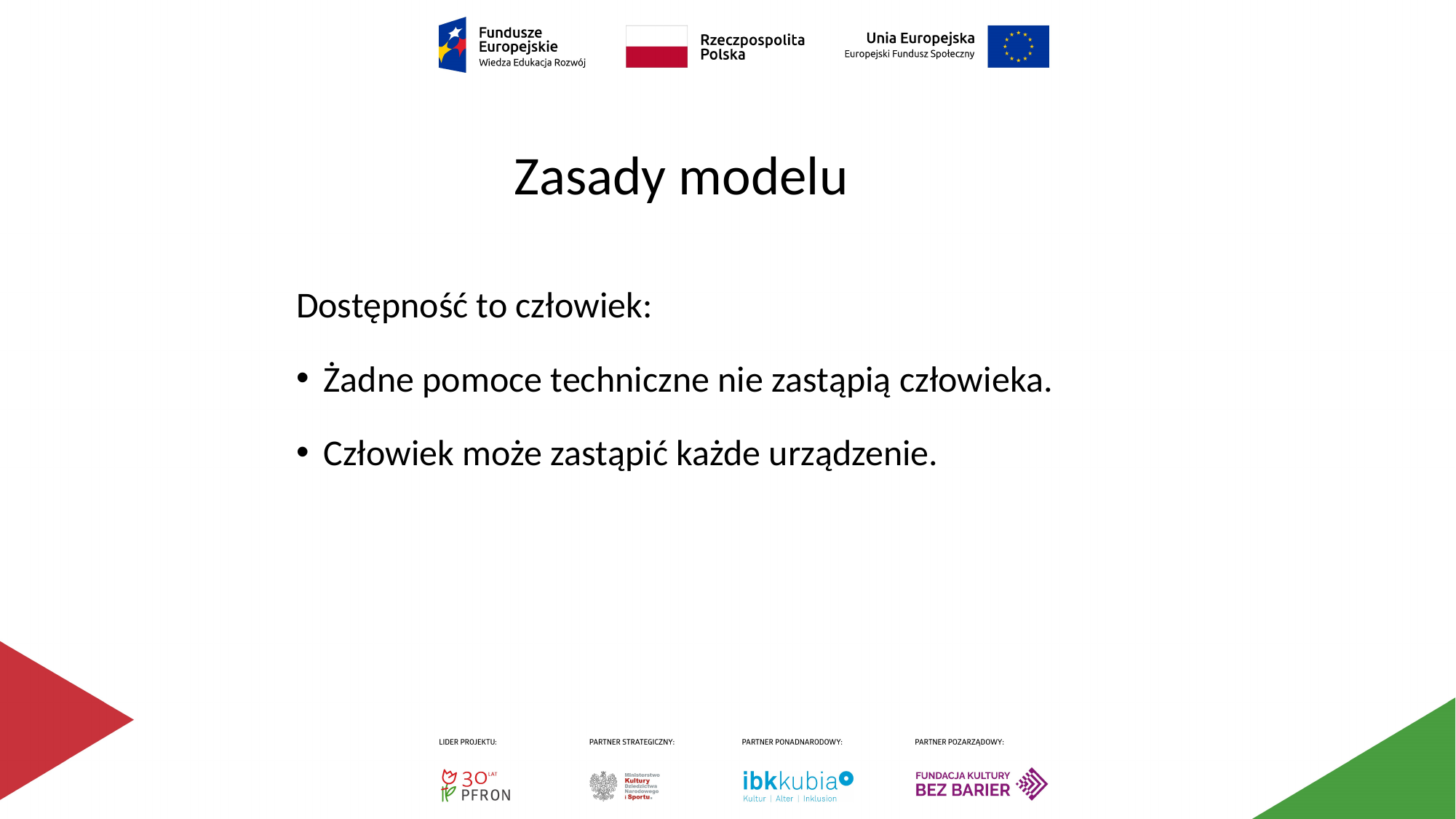

# Zasady modelu
Dostępność to człowiek:
Żadne pomoce techniczne nie zastąpią człowieka.
Człowiek może zastąpić każde urządzenie.